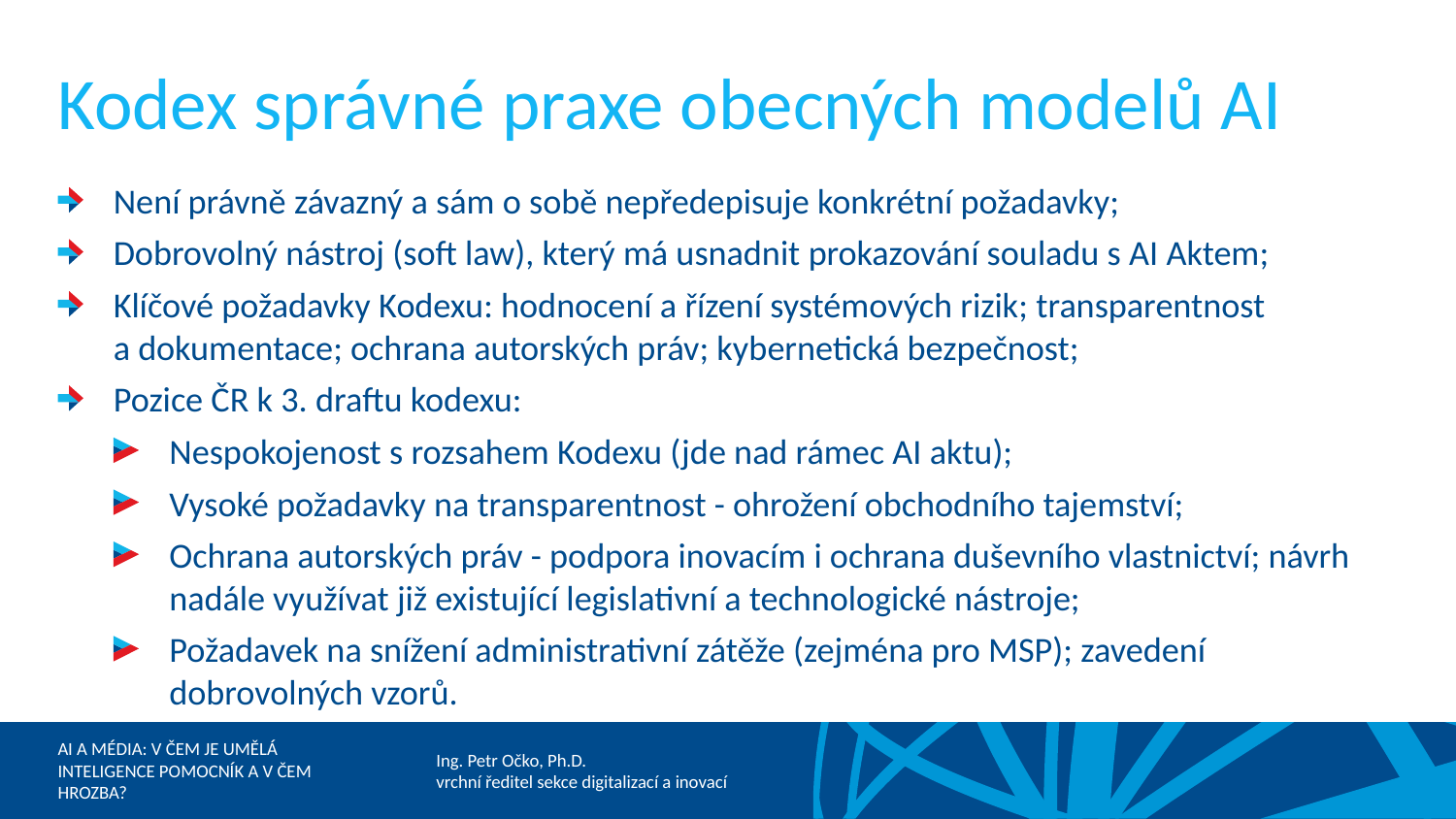

# Kodex správné praxe obecných modelů AI
Není právně závazný a sám o sobě nepředepisuje konkrétní požadavky;
Dobrovolný nástroj (soft law), který má usnadnit prokazování souladu s AI Aktem;
Klíčové požadavky Kodexu: hodnocení a řízení systémových rizik; transparentnost
a dokumentace; ochrana autorských práv; kybernetická bezpečnost;
Pozice ČR k 3. draftu kodexu:
Nespokojenost s rozsahem Kodexu (jde nad rámec AI aktu);
Vysoké požadavky na transparentnost - ohrožení obchodního tajemství;
Ochrana autorských práv - podpora inovacím i ochrana duševního vlastnictví; návrh nadále využívat již existující legislativní a technologické nástroje;
Požadavek na snížení administrativní zátěže (zejména pro MSP); zavedení dobrovolných vzorů.